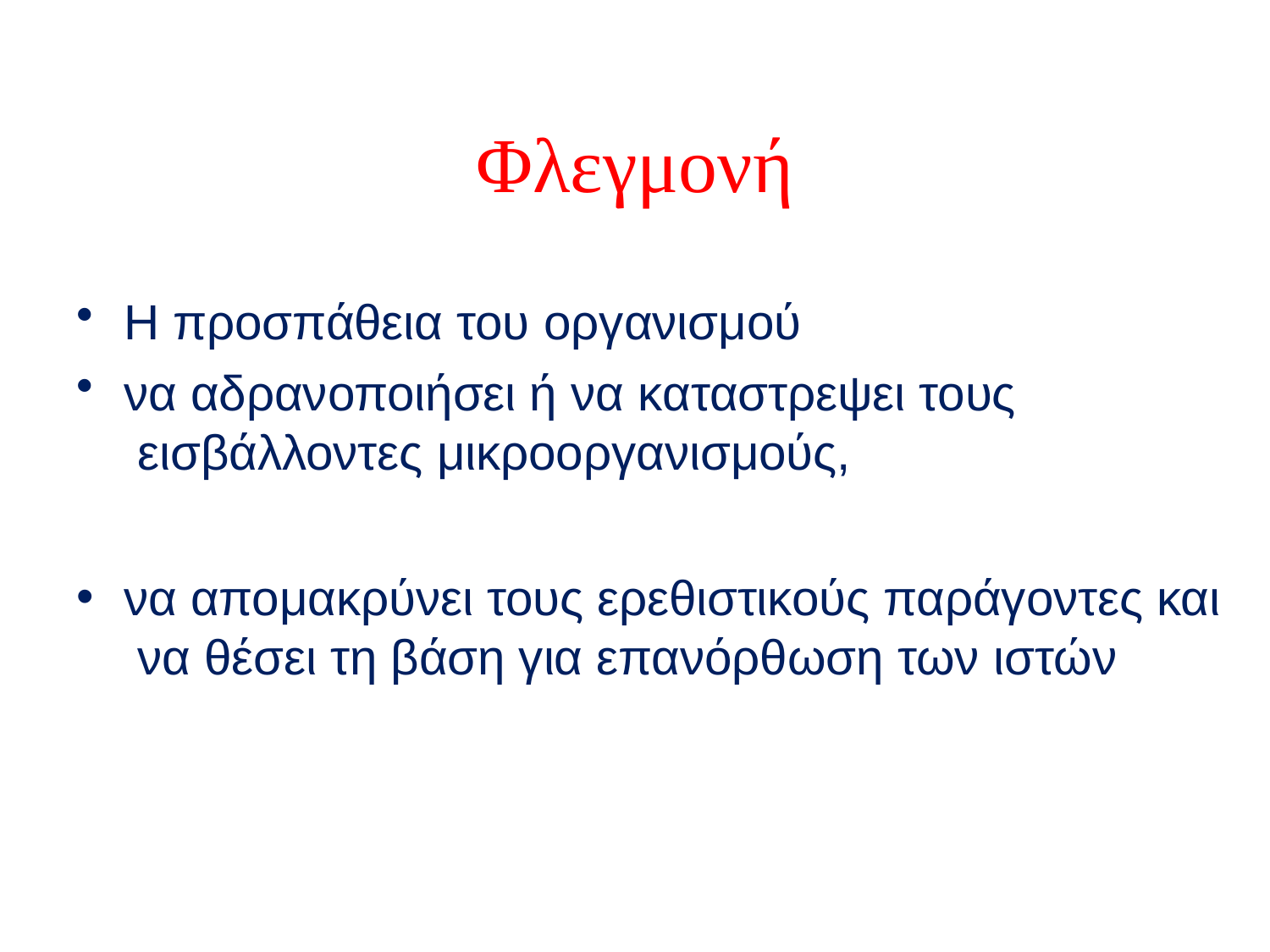

# Φλεγμονή
Η προσπάθεια του οργανισμού
να αδρανοποιήσει ή να καταστρεψει τους  εισβάλλοντες μικροοργανισμούς,

να απομακρύνει τους ερεθιστικούς παράγοντες και  να θέσει τη βάση για επανόρθωση των ιστών